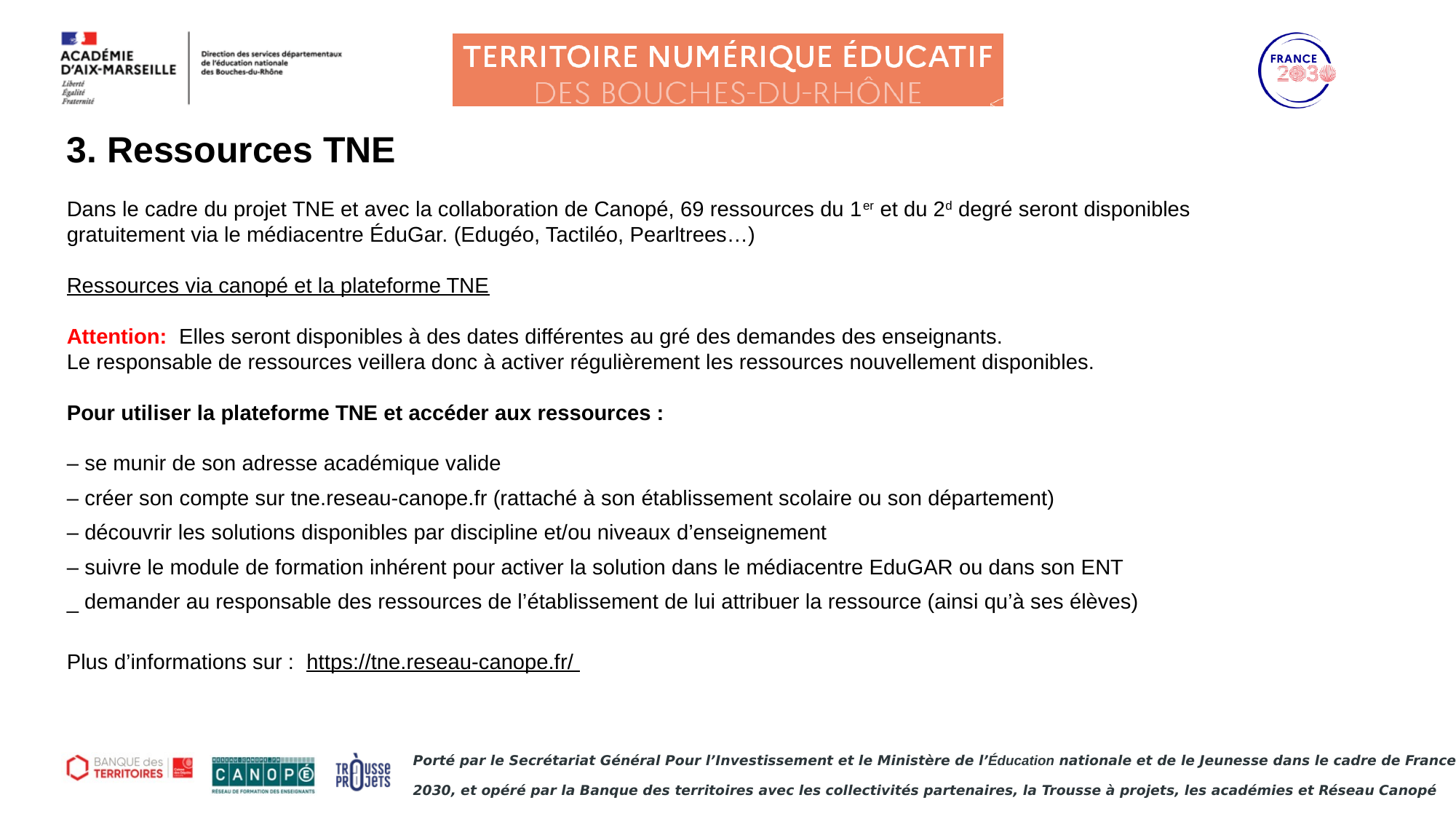

#
3. Ressources TNE

Dans le cadre du projet TNE et avec la collaboration de Canopé, 69 ressources du 1er et du 2d degré seront disponibles gratuitement via le médiacentre ÉduGar. (Edugéo, Tactiléo, Pearltrees…)

Ressources via canopé et la plateforme TNE

Attention:  Elles seront disponibles à des dates différentes au gré des demandes des enseignants.
Le responsable de ressources veillera donc à activer régulièrement les ressources nouvellement disponibles.

Pour utiliser la plateforme TNE et accéder aux ressources :

– se munir de son adresse académique valide
– créer son compte sur tne.reseau-canope.fr (rattaché à son établissement scolaire ou son département)
– découvrir les solutions disponibles par discipline et/ou niveaux d’enseignement
– suivre le module de formation inhérent pour activer la solution dans le médiacentre EduGAR ou dans son ENT
_ demander au responsable des ressources de l’établissement de lui attribuer la ressource (ainsi qu’à ses élèves)

Plus d’informations sur :  https://tne.reseau-canope.fr/

XX/XX/XXXX
10